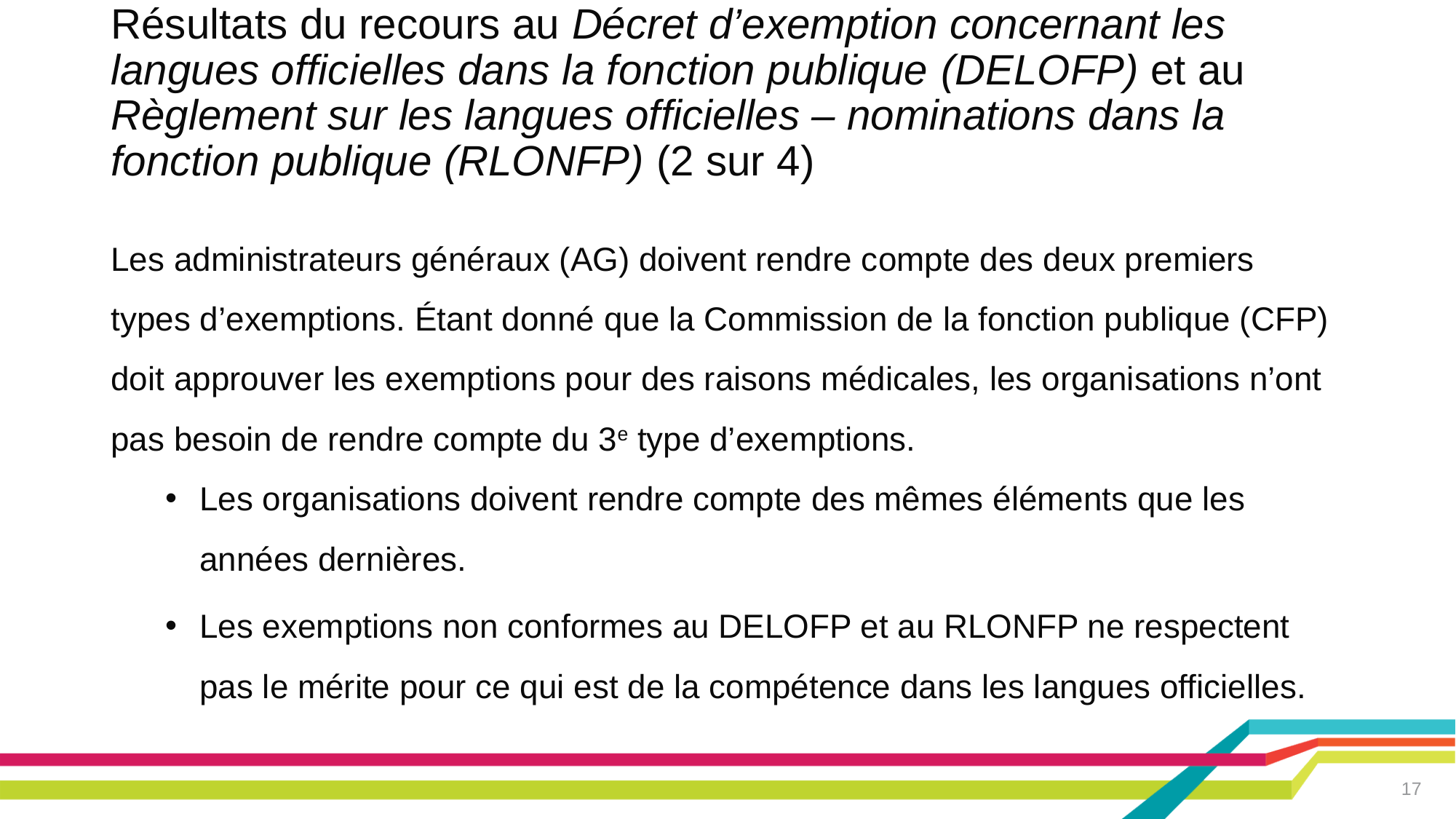

# Résultats du recours au Décret d’exemption concernant les langues officielles dans la fonction publique (DELOFP) et au Règlement sur les langues officielles – nominations dans la fonction publique (RLONFP) (2 sur 4)
Les administrateurs généraux (AG) doivent rendre compte des deux premiers types d’exemptions. Étant donné que la Commission de la fonction publique (CFP) doit approuver les exemptions pour des raisons médicales, les organisations n’ont pas besoin de rendre compte du 3e type d’exemptions.
Les organisations doivent rendre compte des mêmes éléments que les années dernières.
Les exemptions non conformes au DELOFP et au RLONFP ne respectent pas le mérite pour ce qui est de la compétence dans les langues officielles.

17